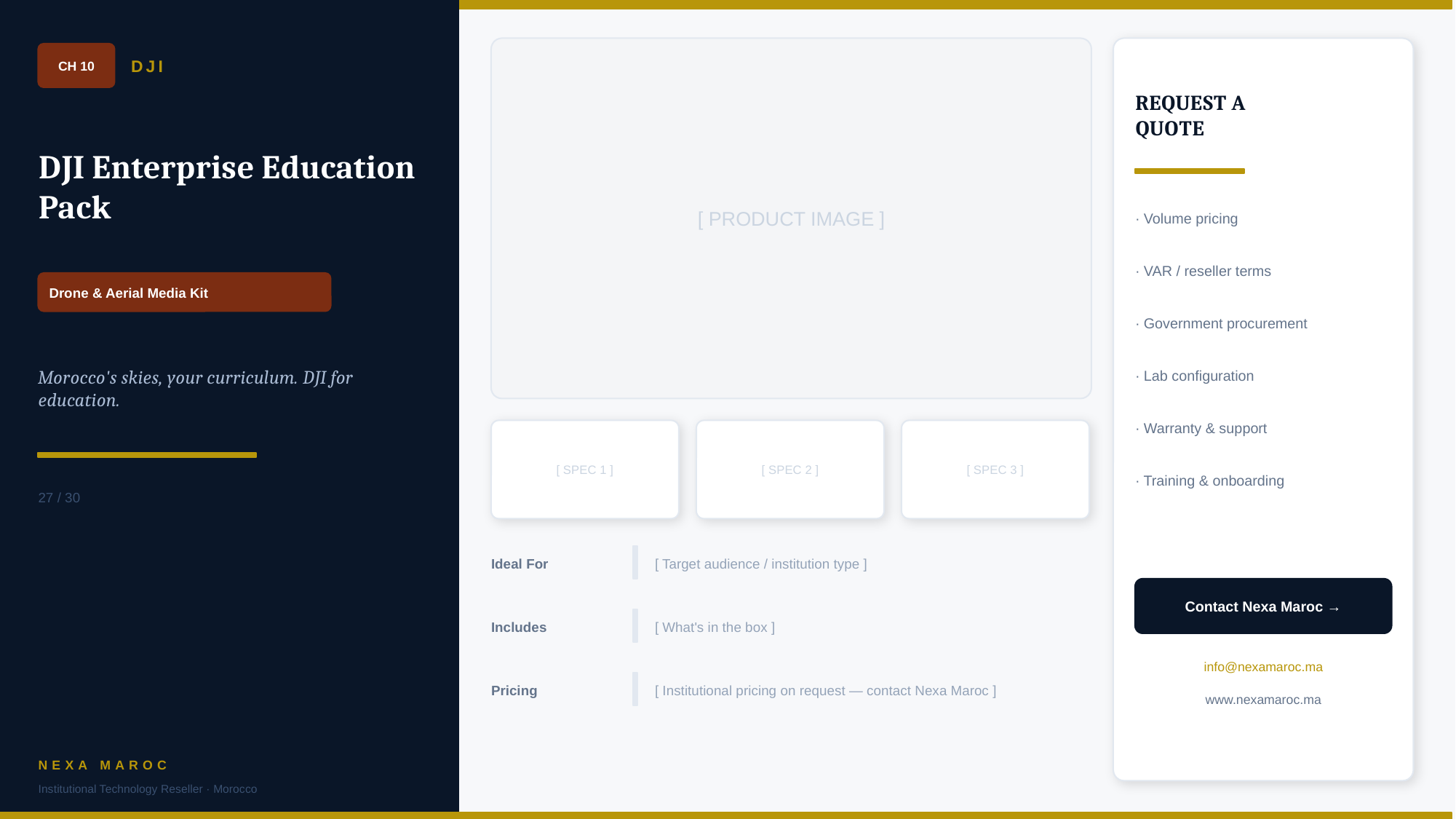

[ PRODUCT IMAGE ]

CH 10
DJI
REQUEST A
QUOTE
DJI Enterprise Education Pack

· Volume pricing
· VAR / reseller terms

Drone & Aerial Media Kit
· Government procurement
Morocco's skies, your curriculum. DJI for education.
· Lab configuration
· Warranty & support

[ SPEC 1 ]

[ SPEC 2 ]

[ SPEC 3 ]

· Training & onboarding
27 / 30
Ideal For
[ Target audience / institution type ]

Contact Nexa Maroc →
Includes
[ What's in the box ]

info@nexamaroc.ma
Pricing
[ Institutional pricing on request — contact Nexa Maroc ]

www.nexamaroc.ma
NEXA MAROC
Institutional Technology Reseller · Morocco